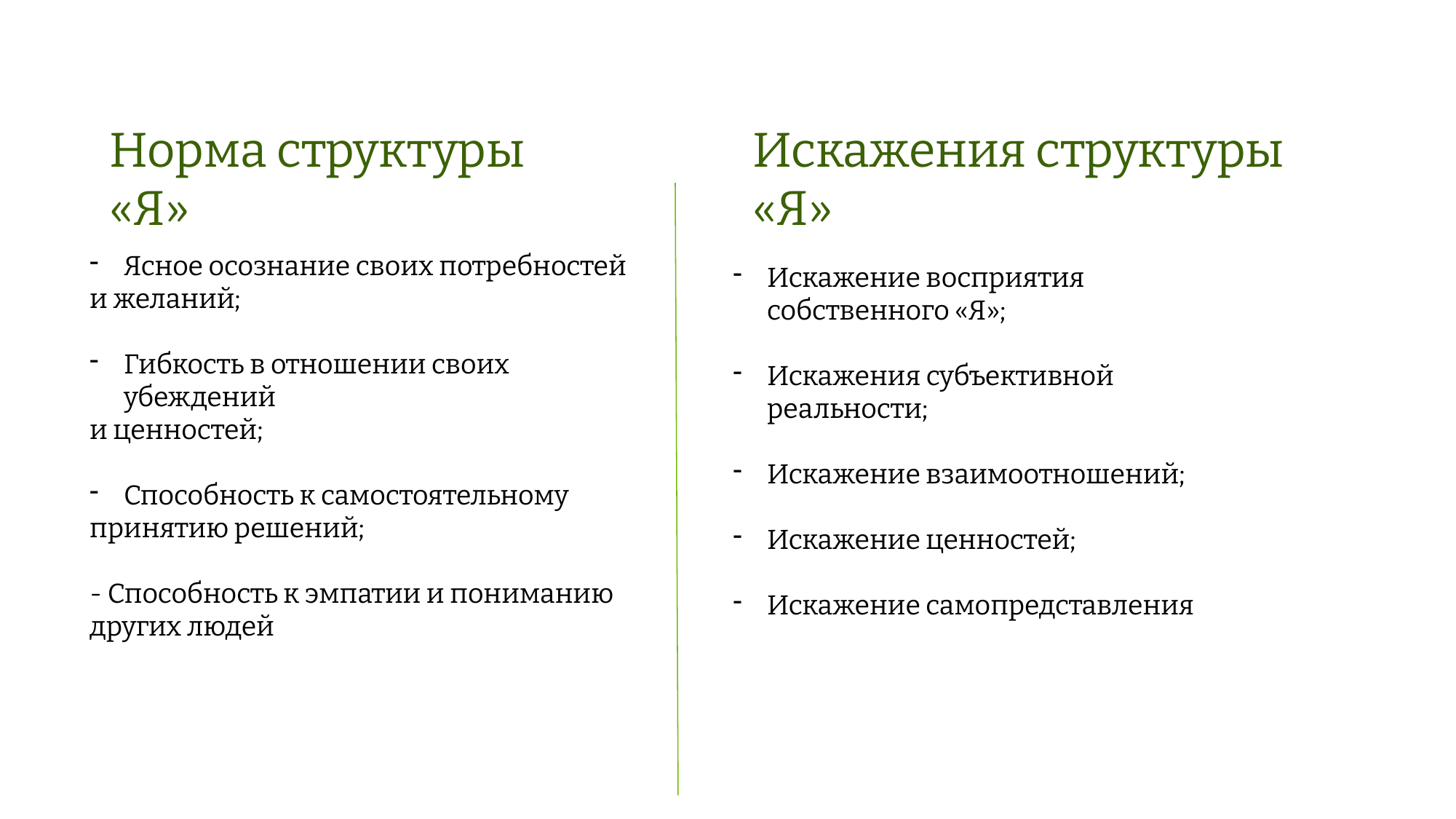

Норма структуры «Я»
Искажения структуры «Я»
Ясное осознание своих потребностей
и желаний;

Гибкость в отношении своих убеждений
и ценностей;

Способность к самостоятельному
принятию решений;

- Способность к эмпатии и пониманию других людей
Искажение восприятия собственного «Я»;

Искажения субъективной реальности;

Искажение взаимоотношений;

Искажение ценностей;

Искажение самопредставления